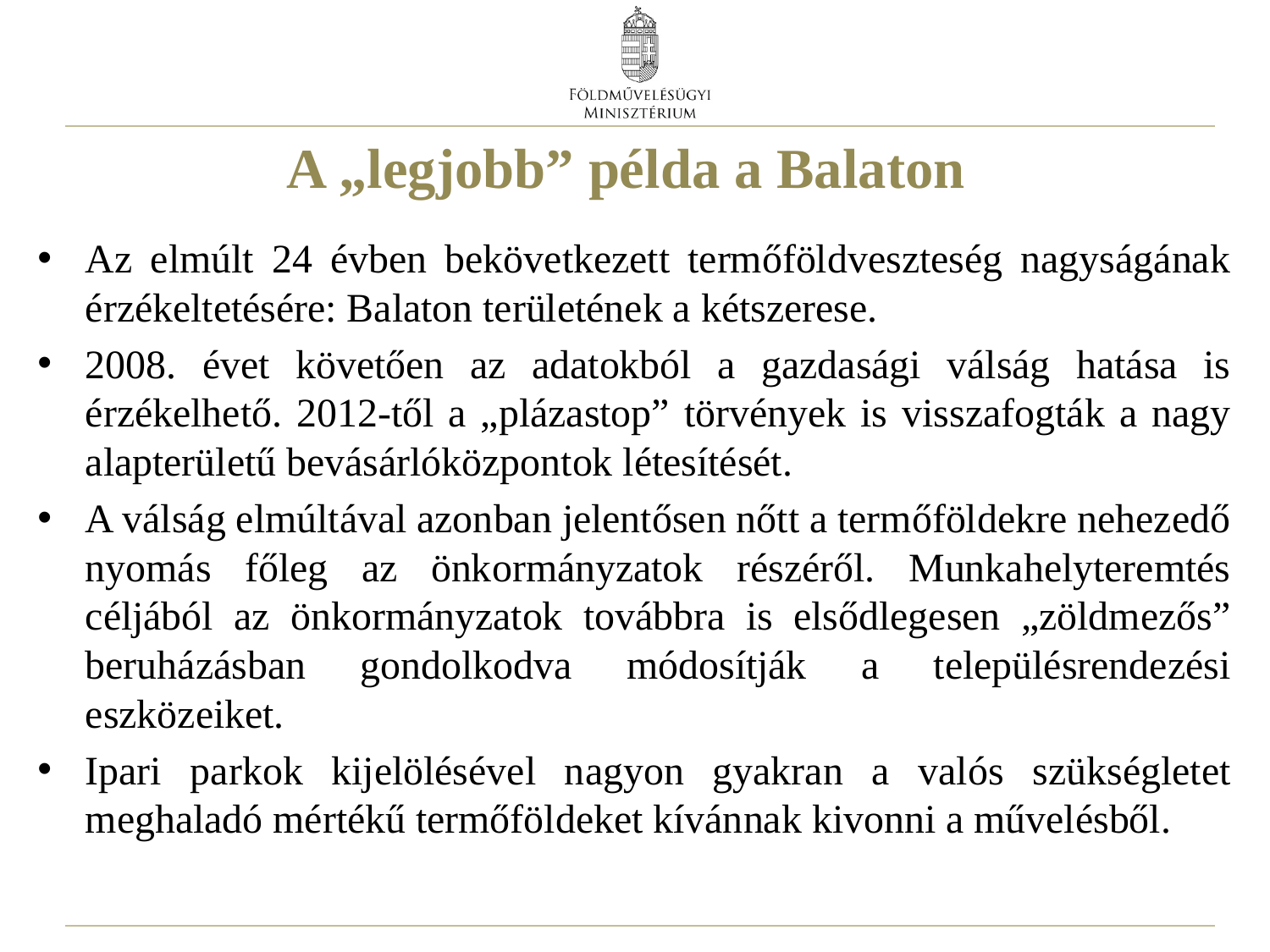

# A „legjobb” példa a Balaton
Az elmúlt 24 évben bekövetkezett termőföldveszteség nagyságának érzékeltetésére: Balaton területének a kétszerese.
2008. évet követően az adatokból a gazdasági válság hatása is érzékelhető. 2012-től a „plázastop” törvények is visszafogták a nagy alapterületű bevásárlóközpontok létesítését.
A válság elmúltával azonban jelentősen nőtt a termőföldekre nehezedő nyomás főleg az önkormányzatok részéről. Munkahelyteremtés céljából az önkormányzatok továbbra is elsődlegesen „zöldmezős” beruházásban gondolkodva módosítják a településrendezési eszközeiket.
Ipari parkok kijelölésével nagyon gyakran a valós szükségletet meghaladó mértékű termőföldeket kívánnak kivonni a művelésből.